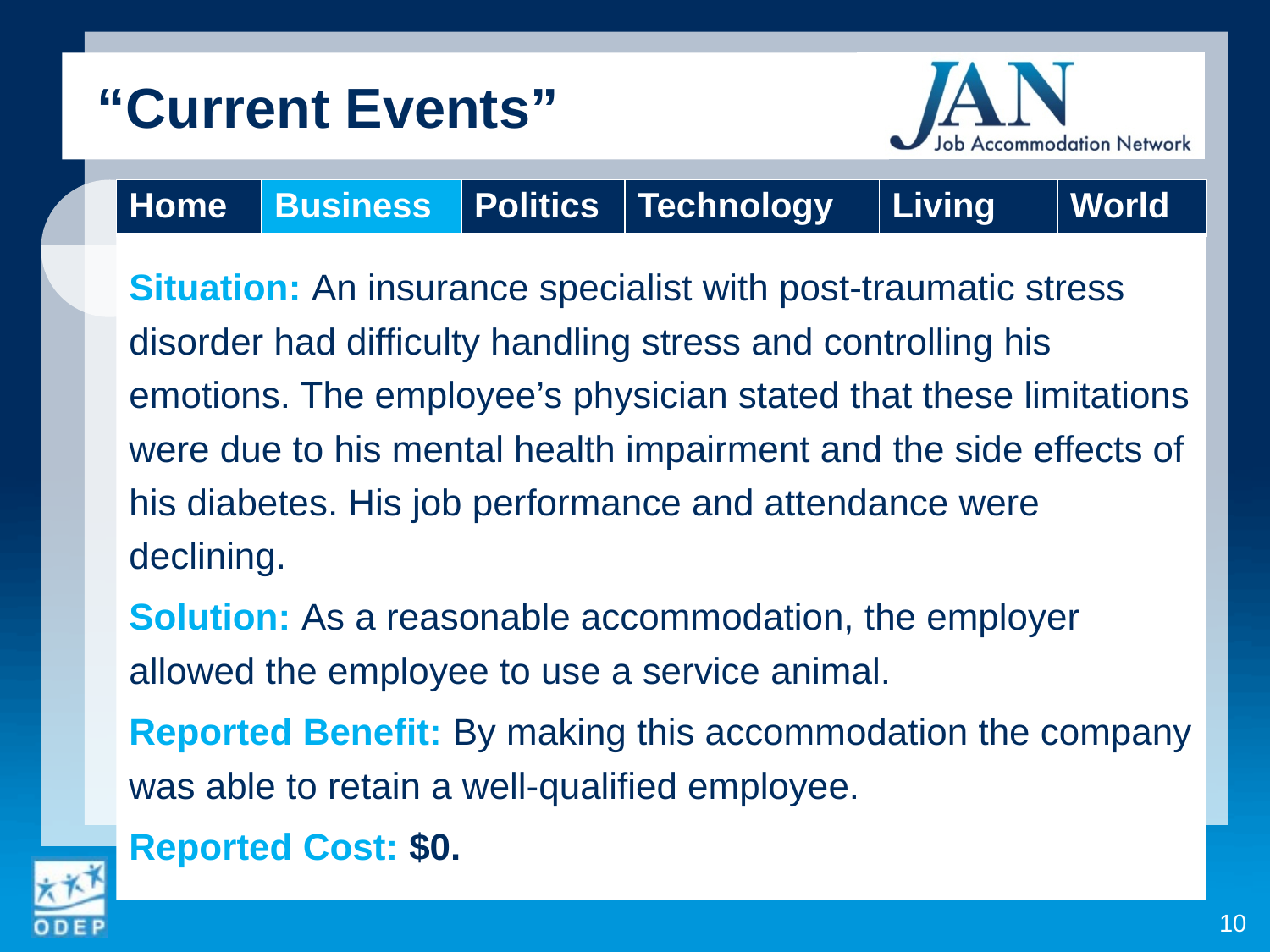

“Current Events”

Situation: An insurance specialist with post-traumatic stress disorder had difficulty handling stress and controlling his emotions. The employee’s physician stated that these limitations were due to his mental health impairment and the side effects of his diabetes. His job performance and attendance were declining.
Solution: As a reasonable accommodation, the employer allowed the employee to use a service animal.
Reported Benefit: By making this accommodation the company was able to retain a well-qualified employee.
Reported Cost: $0.
| Home | Business | Politics | Technology | Living | World |
| --- | --- | --- | --- | --- | --- |
10